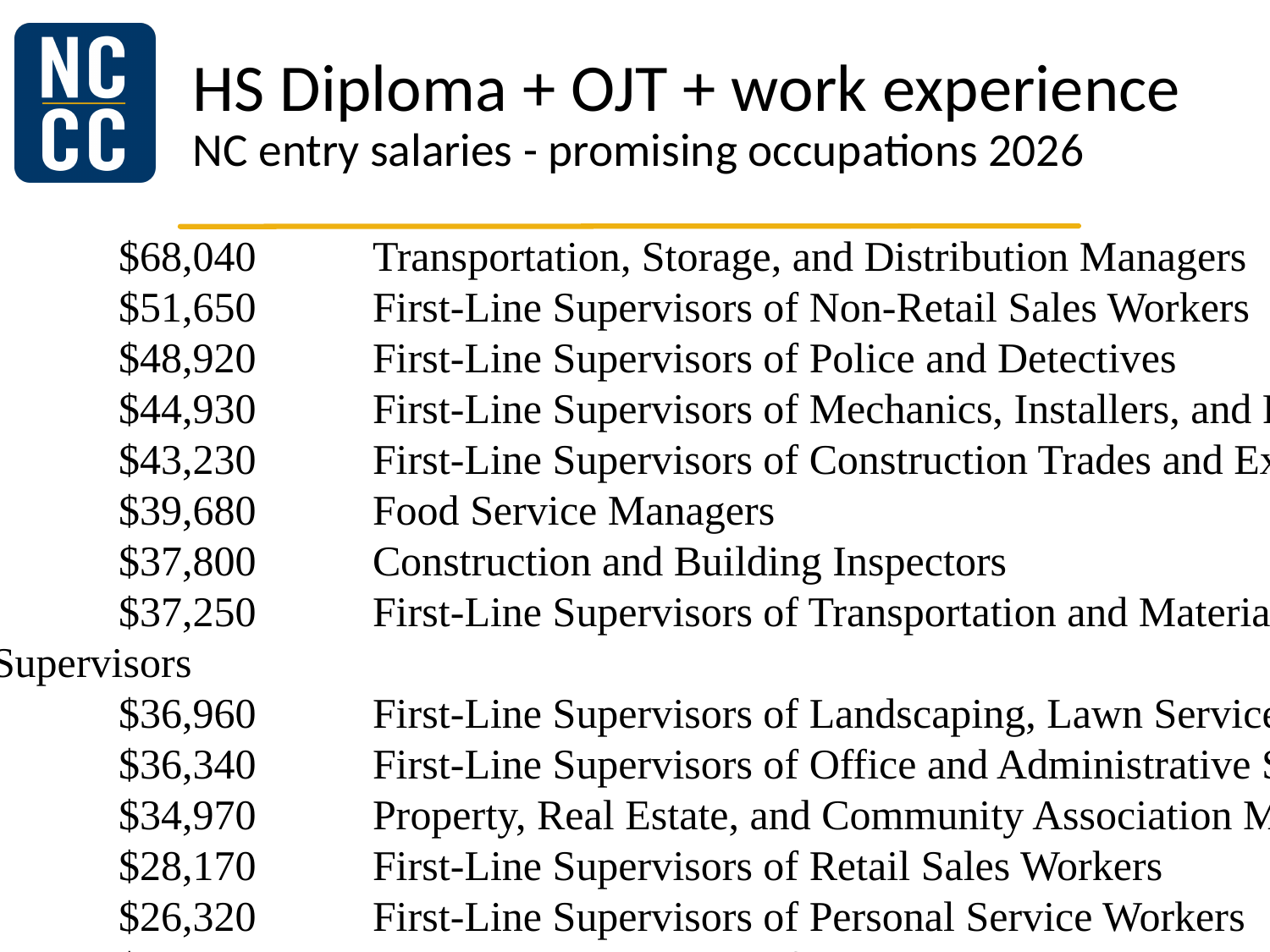

# HS Diploma + OJT + work experience NC entry salaries - promising occupations 2026
	$68,040	Transportation, Storage, and Distribution Managers
	$51,650	First-Line Supervisors of Non-Retail Sales Workers
	$48,920	First-Line Supervisors of Police and Detectives
	$44,930	First-Line Supervisors of Mechanics, Installers, and Repairers
	$43,230	First-Line Supervisors of Construction Trades and Extraction Workers
	$39,680	Food Service Managers
	$37,800	Construction and Building Inspectors
	$37,250	First-Line Supervisors of Transportation and Material Moving Workers, Except Aircraft Cargo Handling Supervisors
	$36,960	First-Line Supervisors of Landscaping, Lawn Service, and Groundskeeping Workers
	$36,340	First-Line Supervisors of Office and Administrative Support Workers
	$34,970	Property, Real Estate, and Community Association Managers
	$28,170	First-Line Supervisors of Retail Sales Workers
	$26,320	First-Line Supervisors of Personal Service Workers
	$26,300	First-Line Supervisors of Housekeeping and Janitorial Workers
	$22,880	First-Line Supervisors of Food Preparation and Serving Workers